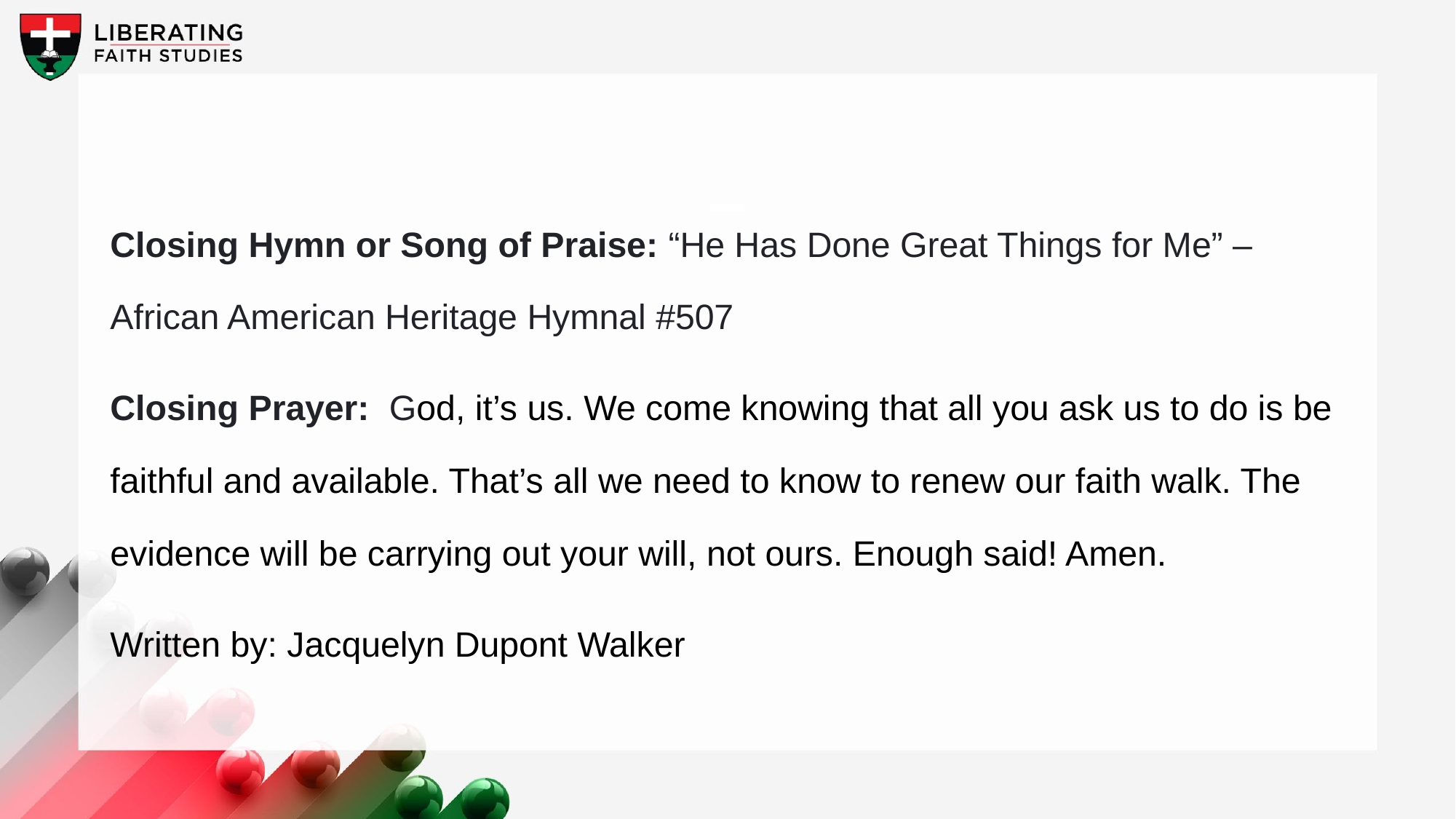

Closing Hymn or Song of Praise: “He Has Done Great Things for Me” – African American Heritage Hymnal #507
Closing Prayer:  God, it’s us. We come knowing that all you ask us to do is be faithful and available. That’s all we need to know to renew our faith walk. The evidence will be carrying out your will, not ours. Enough said! Amen.
Written by: Jacquelyn Dupont Walker